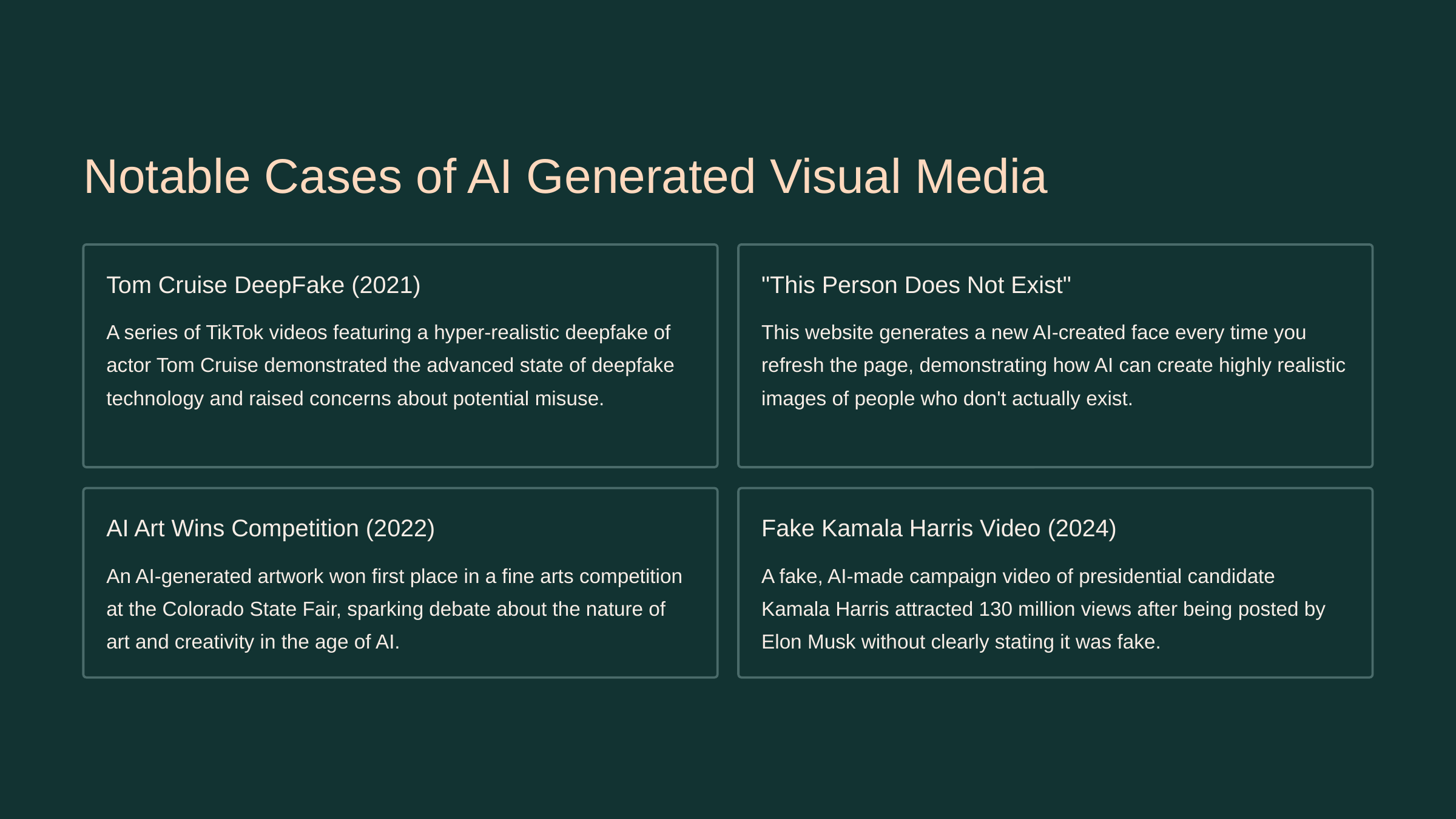

Notable Cases of AI Generated Visual Media

Tom Cruise DeepFake (2021)
"This Person Does Not Exist"
A series of TikTok videos featuring a hyper-realistic deepfake of actor Tom Cruise demonstrated the advanced state of deepfake technology and raised concerns about potential misuse.
This website generates a new AI-created face every time you refresh the page, demonstrating how AI can create highly realistic images of people who don't actually exist.

AI Art Wins Competition (2022)
Fake Kamala Harris Video (2024)
An AI-generated artwork won first place in a fine arts competition at the Colorado State Fair, sparking debate about the nature of art and creativity in the age of AI.
A fake, AI-made campaign video of presidential candidate Kamala Harris attracted 130 million views after being posted by Elon Musk without clearly stating it was fake.